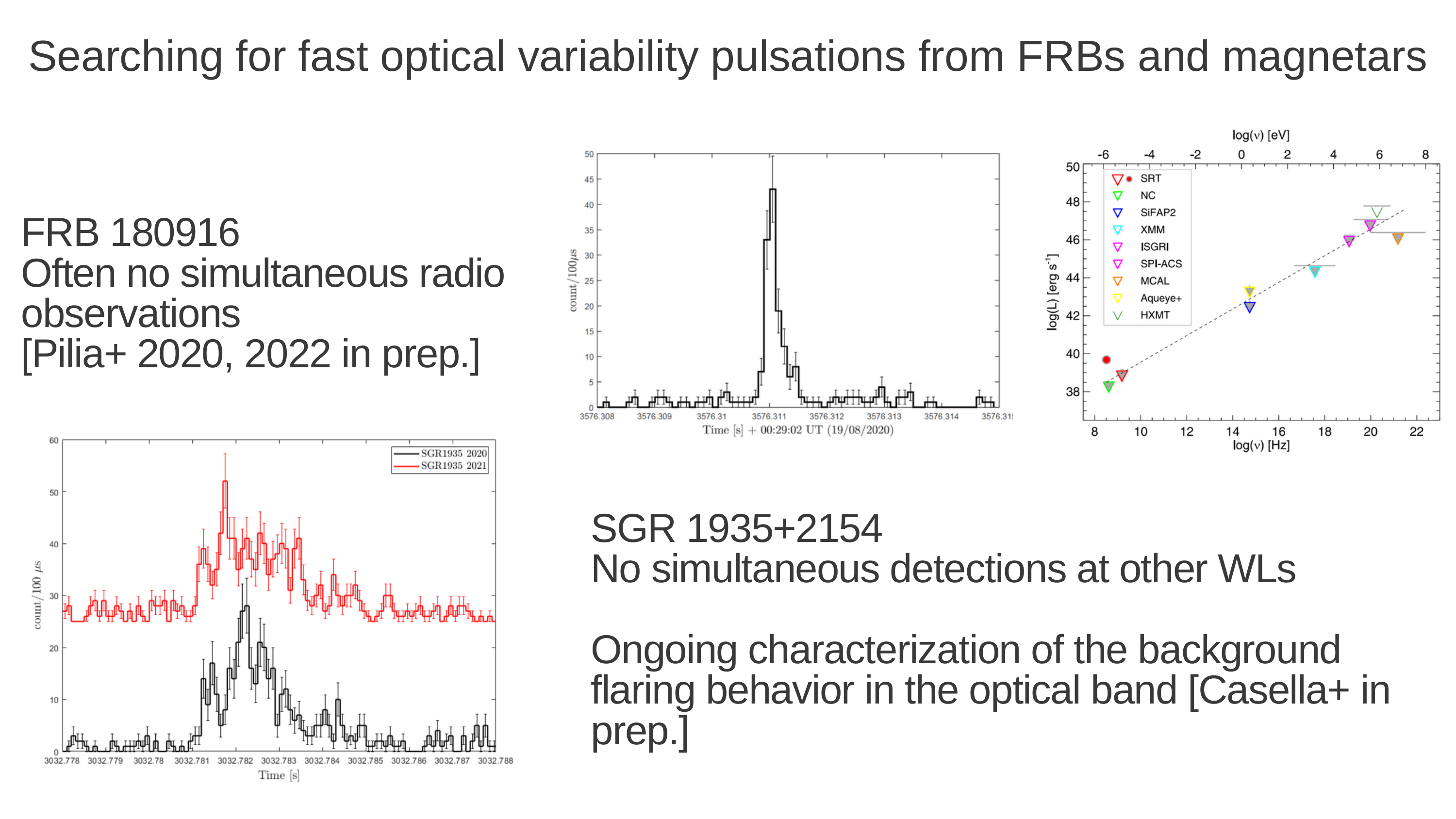

Searching for fast optical variability pulsations from FRBs and magnetars

FRB 180916
Often no simultaneous radio observations
[Pilia+ 2020, 2022 in prep.]

SGR 1935+2154
No simultaneous detections at other WLs

Ongoing characterization of the background flaring behavior in the optical band [Casella+ in prep.]